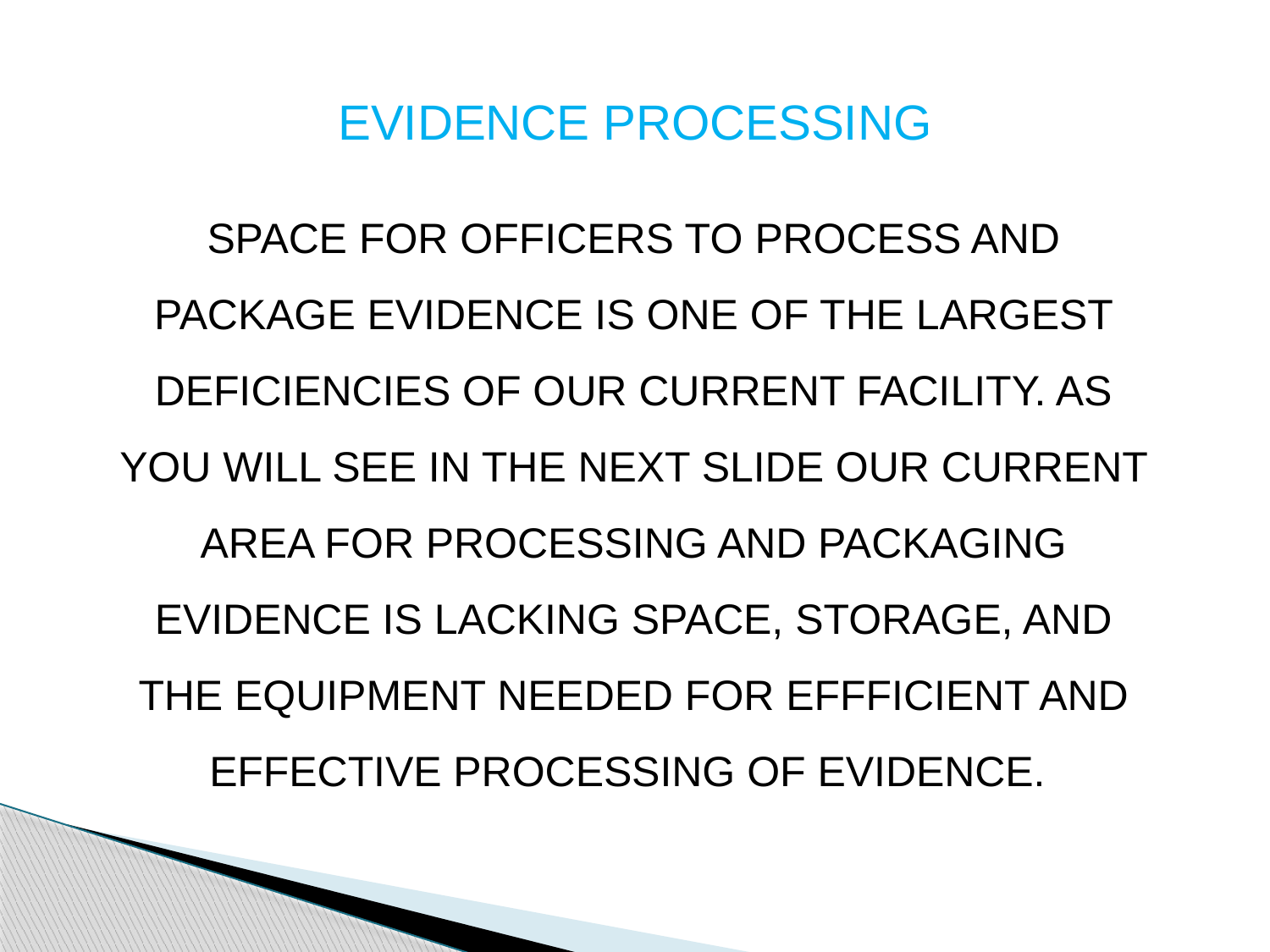

EVIDENCE PROCESSING
SPACE FOR OFFICERS TO PROCESS AND PACKAGE EVIDENCE IS ONE OF THE LARGEST DEFICIENCIES OF OUR CURRENT FACILITY. AS YOU WILL SEE IN THE NEXT SLIDE OUR CURRENT AREA FOR PROCESSING AND PACKAGING EVIDENCE IS LACKING SPACE, STORAGE, AND THE EQUIPMENT NEEDED FOR EFFFICIENT AND EFFECTIVE PROCESSING OF EVIDENCE.